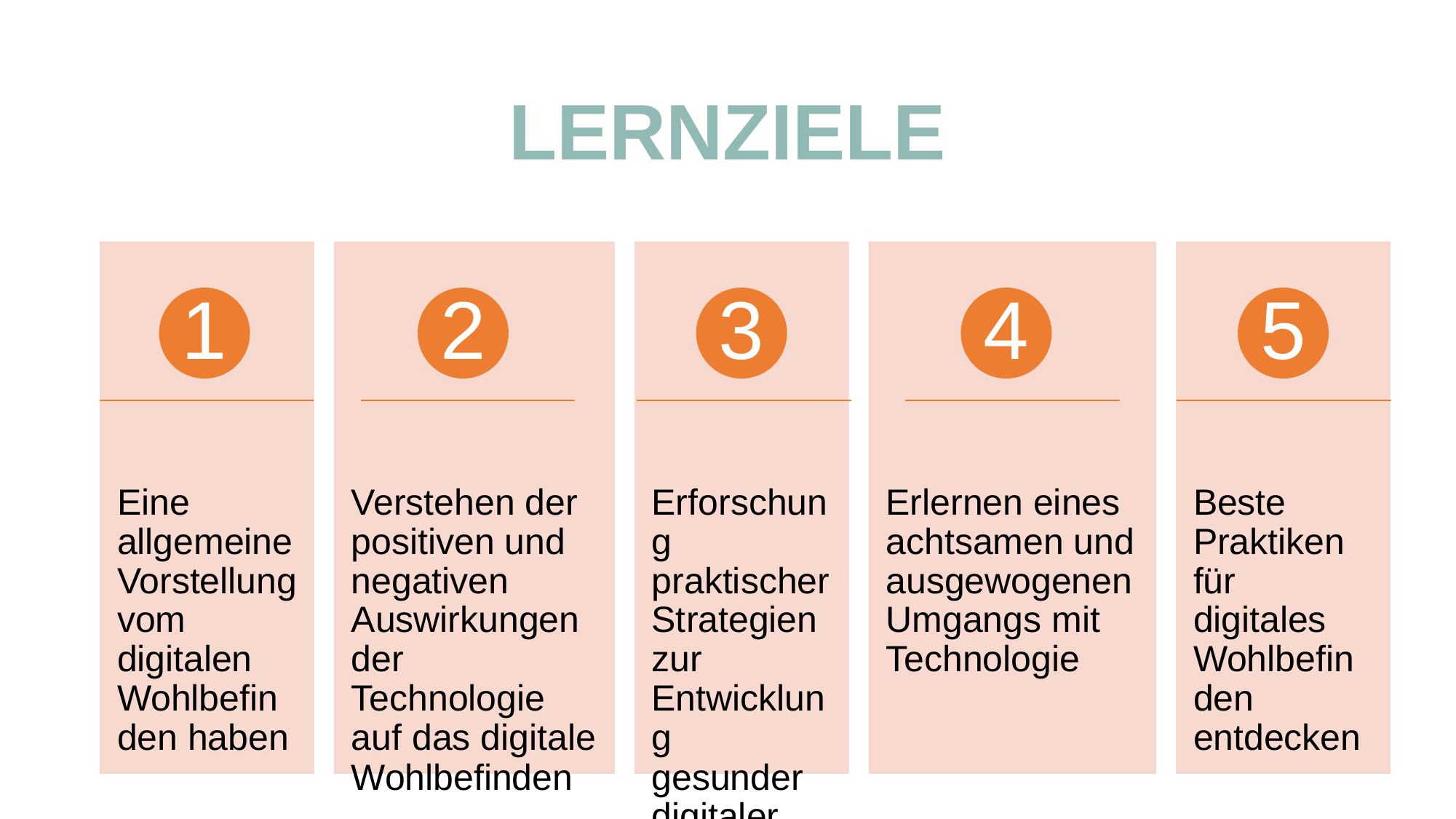

# LERNZIELE

1
2
3
4
5

Eine allgemeine Vorstellung vom digitalen Wohlbefinden haben
Verstehen der positiven und negativen Auswirkungen der Technologie
auf das digitale Wohlbefinden
Erforschung praktischer Strategien zur Entwicklung gesunder digitaler Gewohnheiten
Erlernen eines achtsamen und ausgewogenen Umgangs mit Technologie
Beste Praktiken für digitales Wohlbefinden entdecken